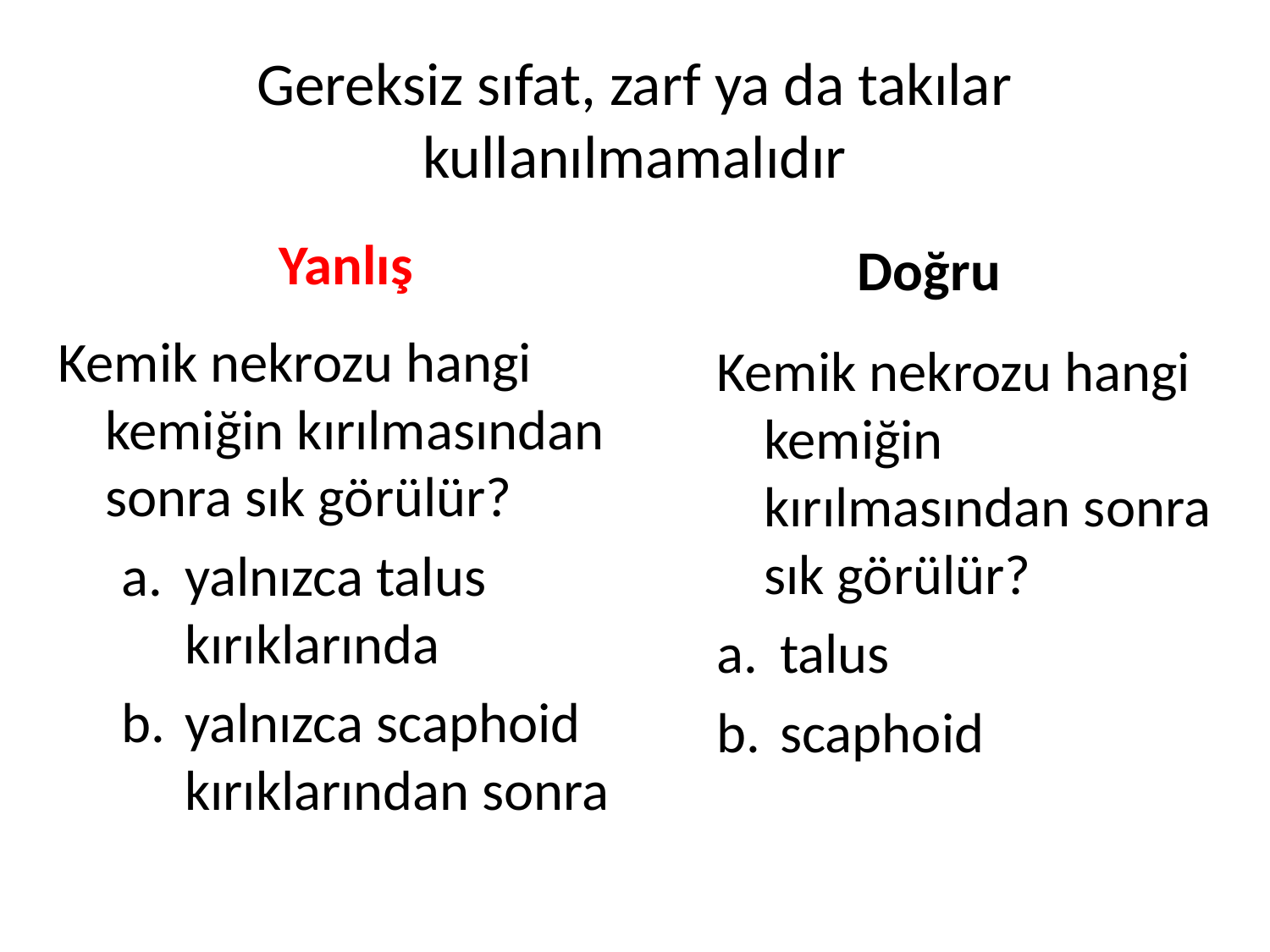

# Gereksiz sıfat, zarf ya da takılar kullanılmamalıdır
Yanlış
Doğru
Kemik nekrozu hangi kemiğin kırılmasından sonra sık görülür?
yalnızca talus kırıklarında
yalnızca scaphoid kırıklarından sonra
Kemik nekrozu hangi kemiğin kırılmasından sonra sık görülür?
talus
scaphoid